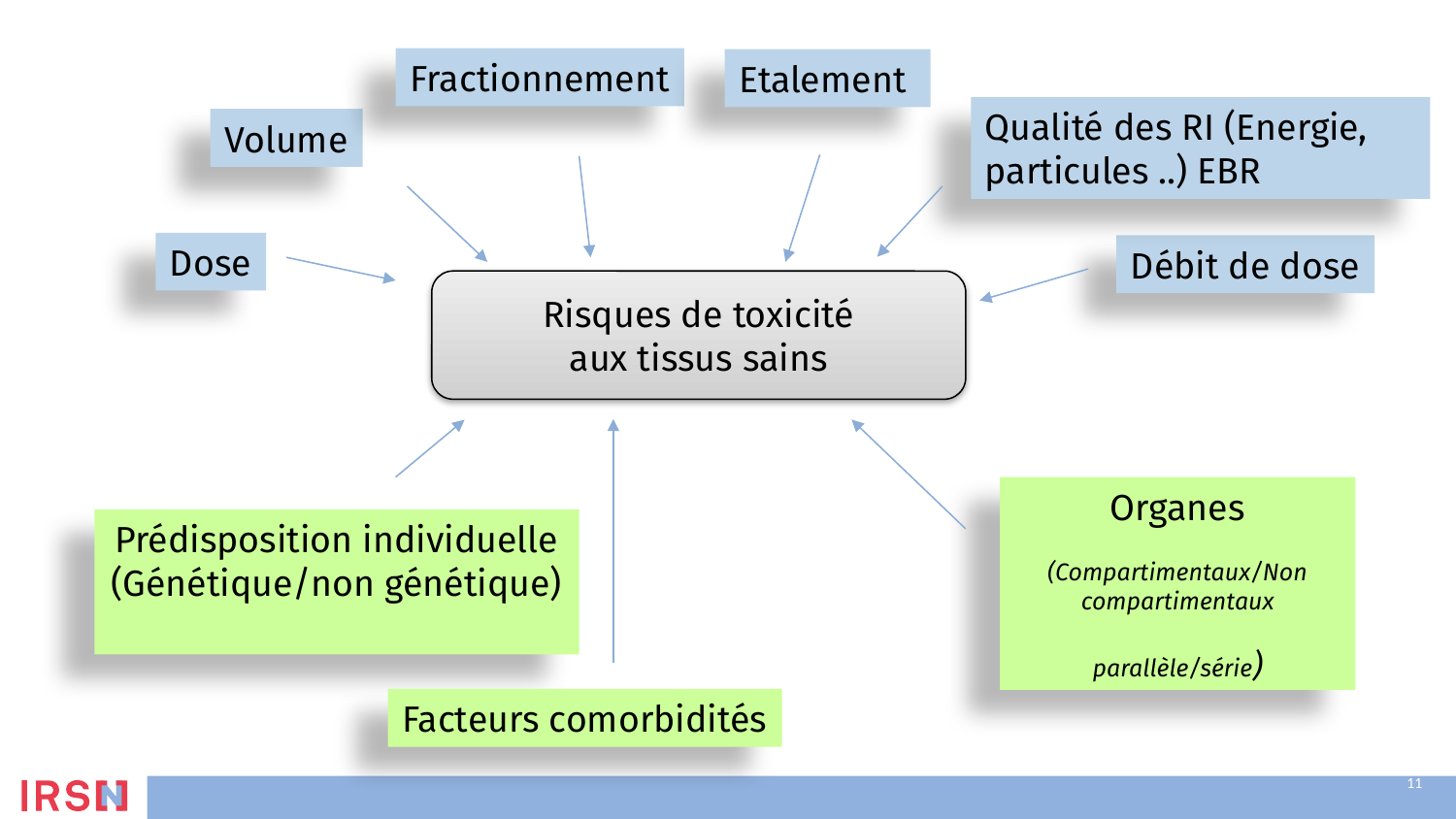

Fractionnement
Etalement
Qualité des RI (Energie, particules ..) EBR
Volume
Dose
Débit de dose
Risques de toxicité
aux tissus sains
Organes

(Compartimentaux/Non compartimentaux

parallèle/série)
Prédisposition individuelle
(Génétique/non génétique)
Facteurs comorbidités
11